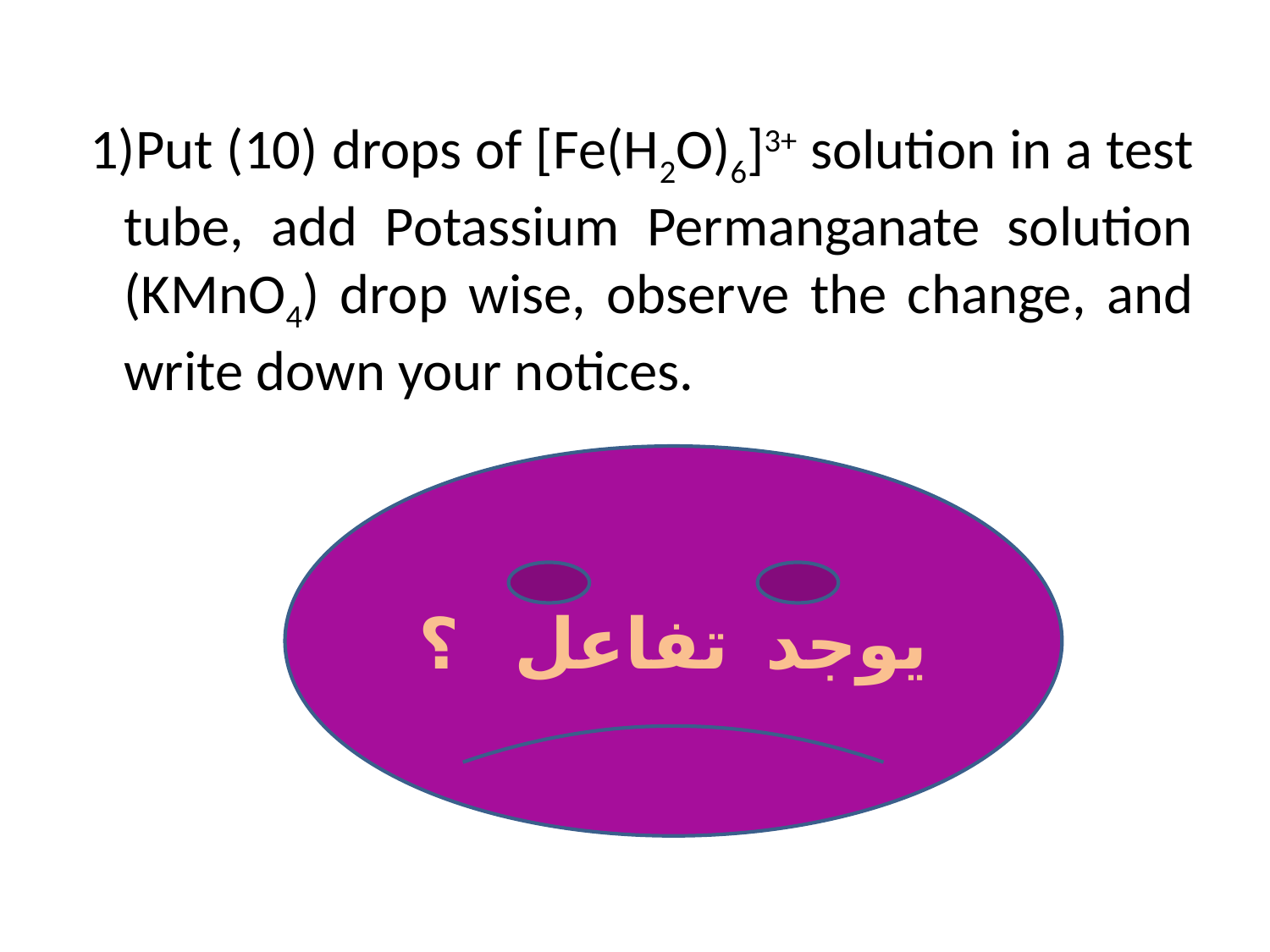

1)Put (10) drops of [Fe(H2O)6]3+ solution in a test tube, add Potassium Permanganate solution (KMnO4) drop wise, observe the change, and write down your notices.

يوجد  تفاعل   ؟